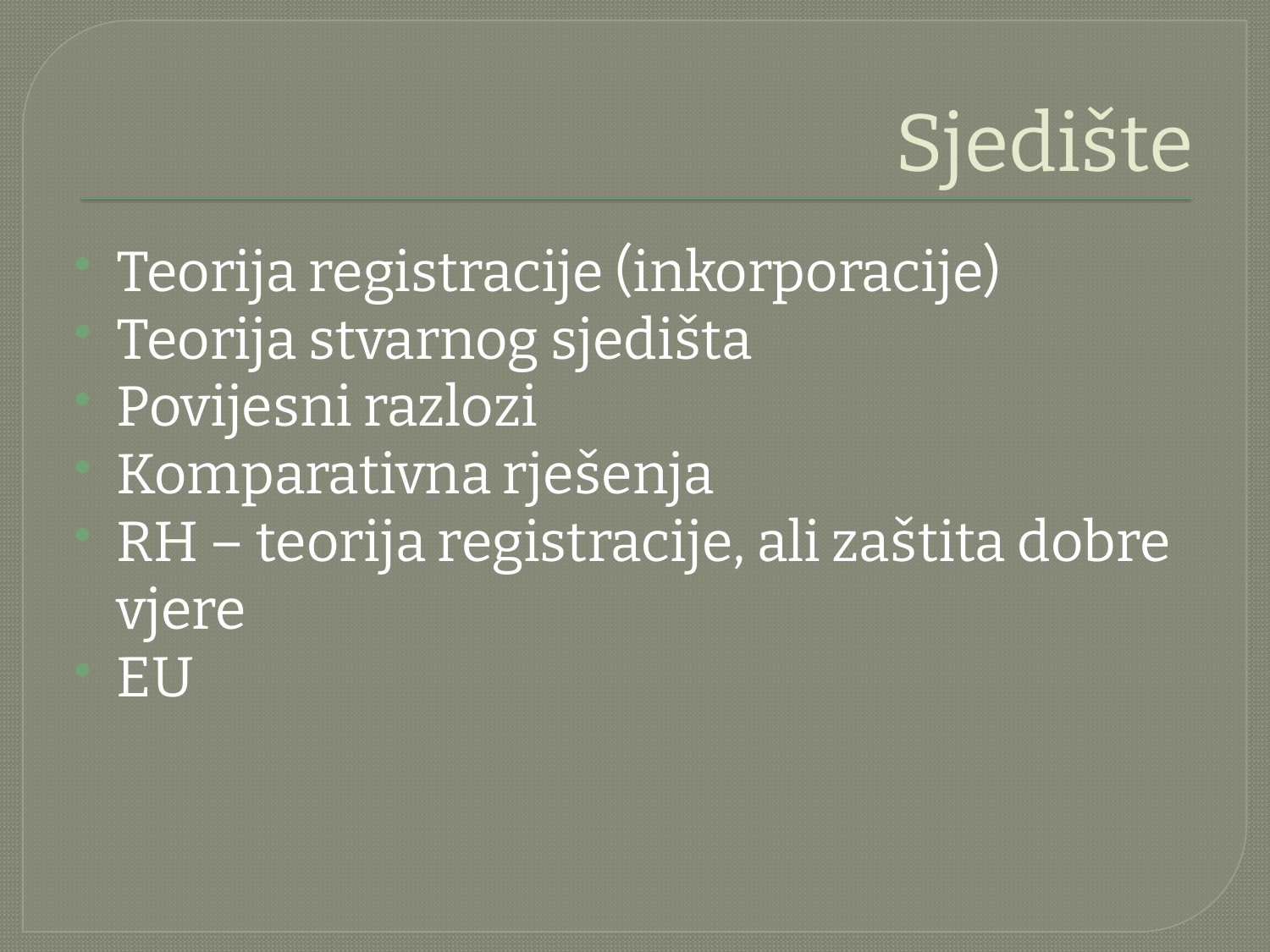

# Sjedište
Teorija registracije (inkorporacije)
Teorija stvarnog sjedišta
Povijesni razlozi
Komparativna rješenja
RH – teorija registracije, ali zaštita dobre vjere
EU